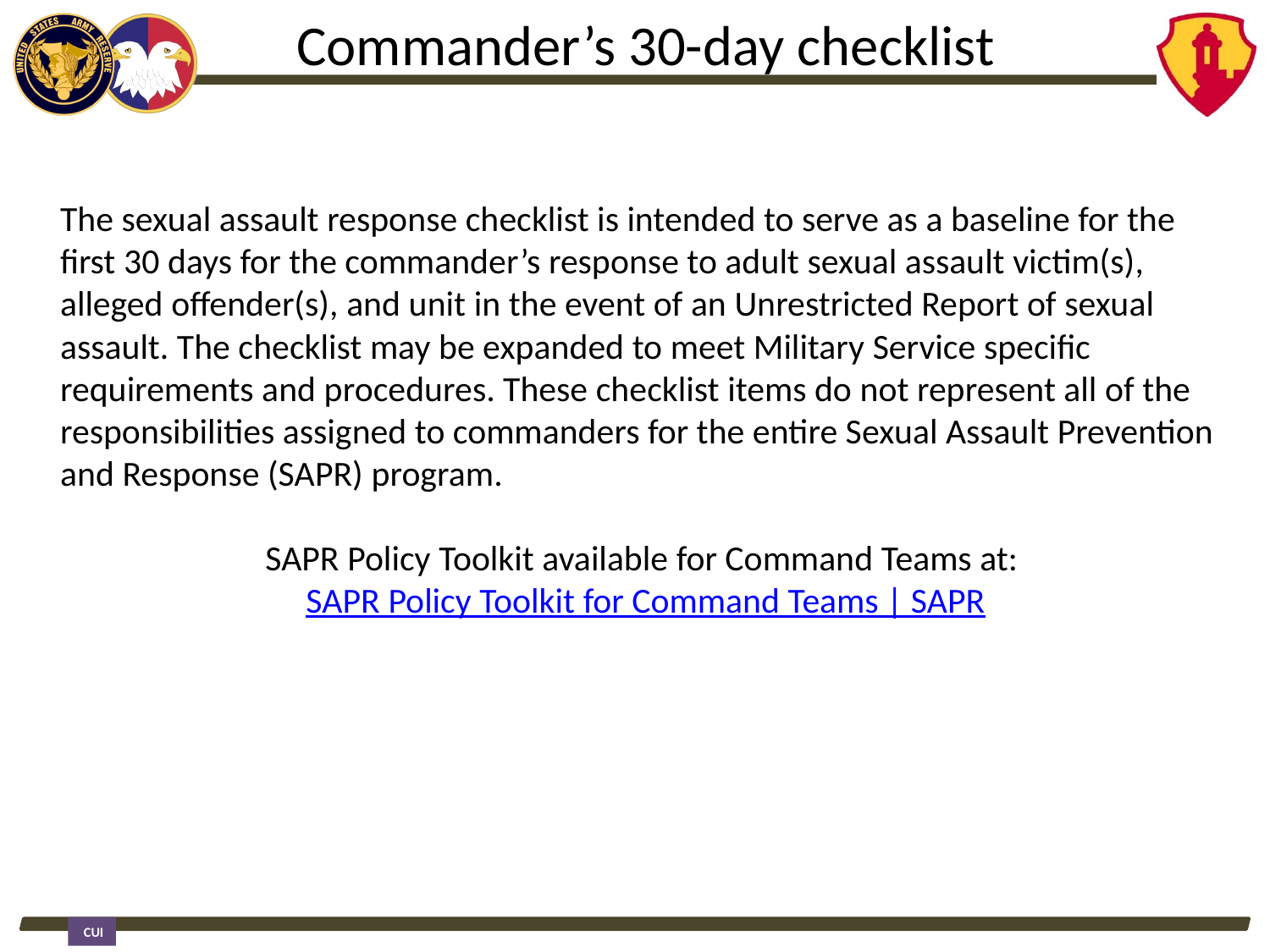

Commander’s 30-day checklist
The sexual assault response checklist is intended to serve as a baseline for the first 30 days for the commander’s response to adult sexual assault victim(s), alleged offender(s), and unit in the event of an Unrestricted Report of sexual assault. The checklist may be expanded to meet Military Service specific requirements and procedures. These checklist items do not represent all of the responsibilities assigned to commanders for the entire Sexual Assault Prevention and Response (SAPR) program.

SAPR Policy Toolkit available for Command Teams at:
SAPR Policy Toolkit for Command Teams | SAPR